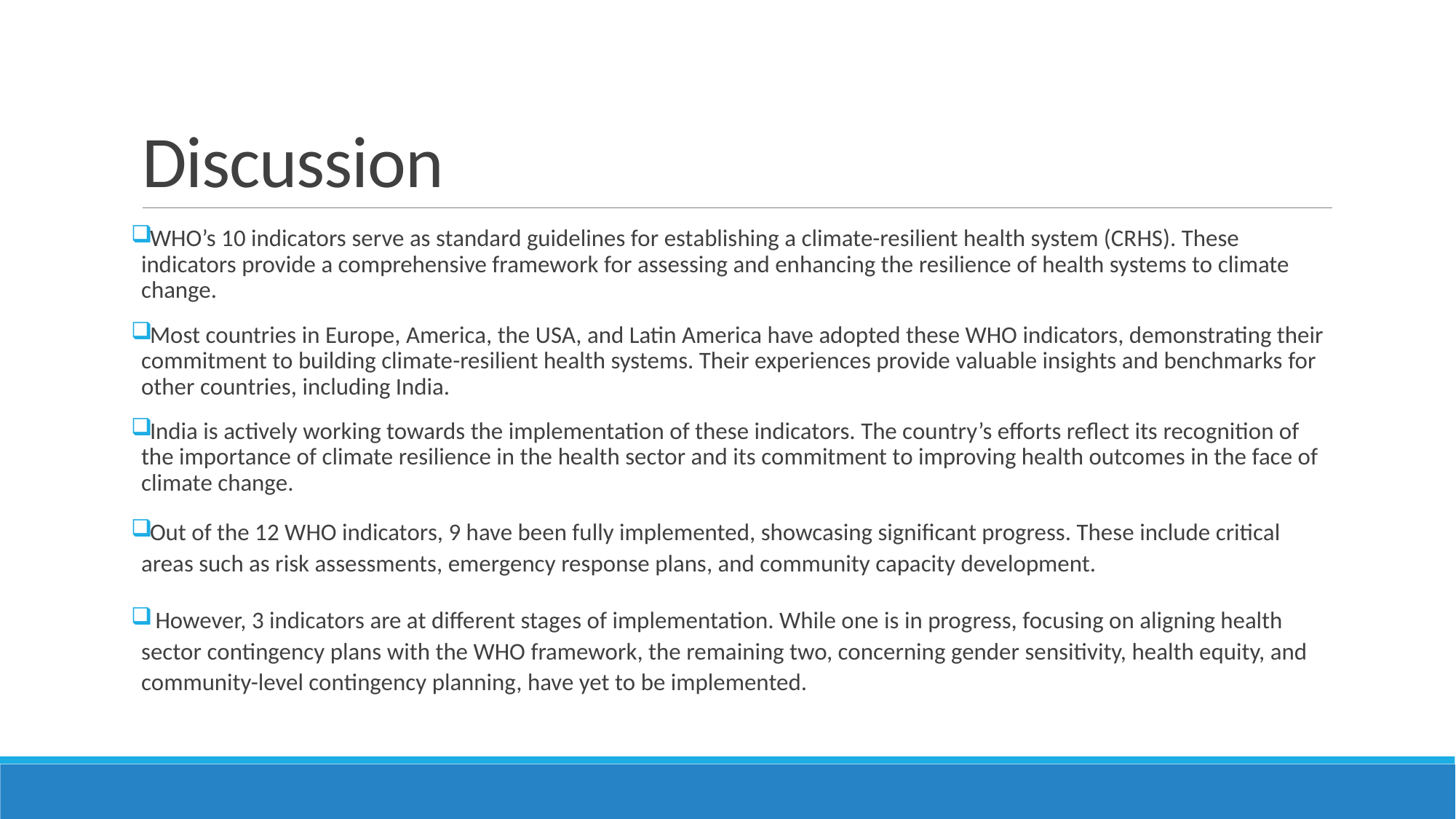

# Discussion
WHO’s 10 indicators serve as standard guidelines for establishing a climate-resilient health system (CRHS). These indicators provide a comprehensive framework for assessing and enhancing the resilience of health systems to climate change.
Most countries in Europe, America, the USA, and Latin America have adopted these WHO indicators, demonstrating their commitment to building climate-resilient health systems. Their experiences provide valuable insights and benchmarks for other countries, including India.
India is actively working towards the implementation of these indicators. The country’s efforts reflect its recognition of the importance of climate resilience in the health sector and its commitment to improving health outcomes in the face of climate change.
Out of the 12 WHO indicators, 9 have been fully implemented, showcasing significant progress. These include critical areas such as risk assessments, emergency response plans, and community capacity development.
 However, 3 indicators are at different stages of implementation. While one is in progress, focusing on aligning health sector contingency plans with the WHO framework, the remaining two, concerning gender sensitivity, health equity, and community-level contingency planning, have yet to be implemented.